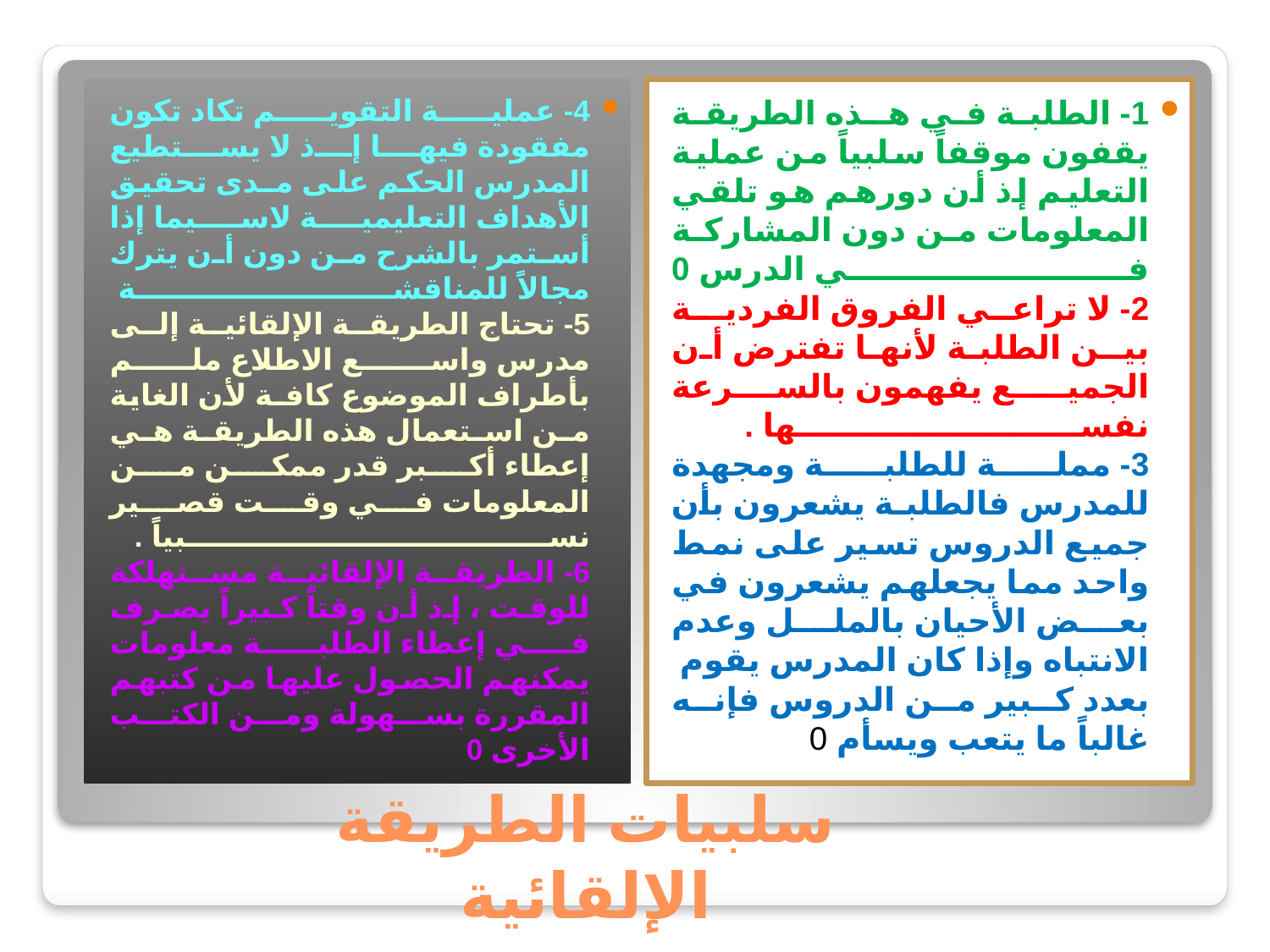

4- عملية التقويم تكاد تكون مفقودة فيها إذ لا يستطيع المدرس الحكم على مـدى تحقيق الأهداف التعليمية لاسيما إذا أستمر بالشرح من دون أن يترك مجالاً للمناقشة
5- تحتاج الطريقة الإلقائية إلى مدرس واسـع الاطلاع ملم بأطراف الموضوع كافـة لأن الغاية من استعمال هذه الطريقة هي إعطاء أكبر قدر ممكن من المعلومات في وقت قصير نسبياً .  
6- الطريقة الإلقائية مستهلكة للوقت ، إذ أن وقتاً كبيراً يصرف في إعطاء الطلبـة معلومات يمكنهم الحصول عليها من كتبهم المقررة بسهولة ومن الكتب الأخرى 0
1- الطلبة في هـذه الطريقة يقفون موقفاً سلبياً من عملية التعليم إذ أن دورهم هو تلقي المعلومات من دون المشاركة في الدرس 0
2- لا تراعي الفروق الفرديـة بيـن الطلبة لأنها تفترض أن الجميـع يفهمون بالسرعة نفسها .       
3- مملة للطلبة ومجهدة للمدرس فالطلبـة يشعرون بأن جميع الدروس تسير على نمط واحد مما يجعلهم يشعرون في بعض الأحيان بالملل وعدم الانتباه وإذا كان المدرس يقوم بعدد كبير من الدروس فإنه غالباً ما يتعب ويسأم 0
# سلبيات الطريقة الإلقائية